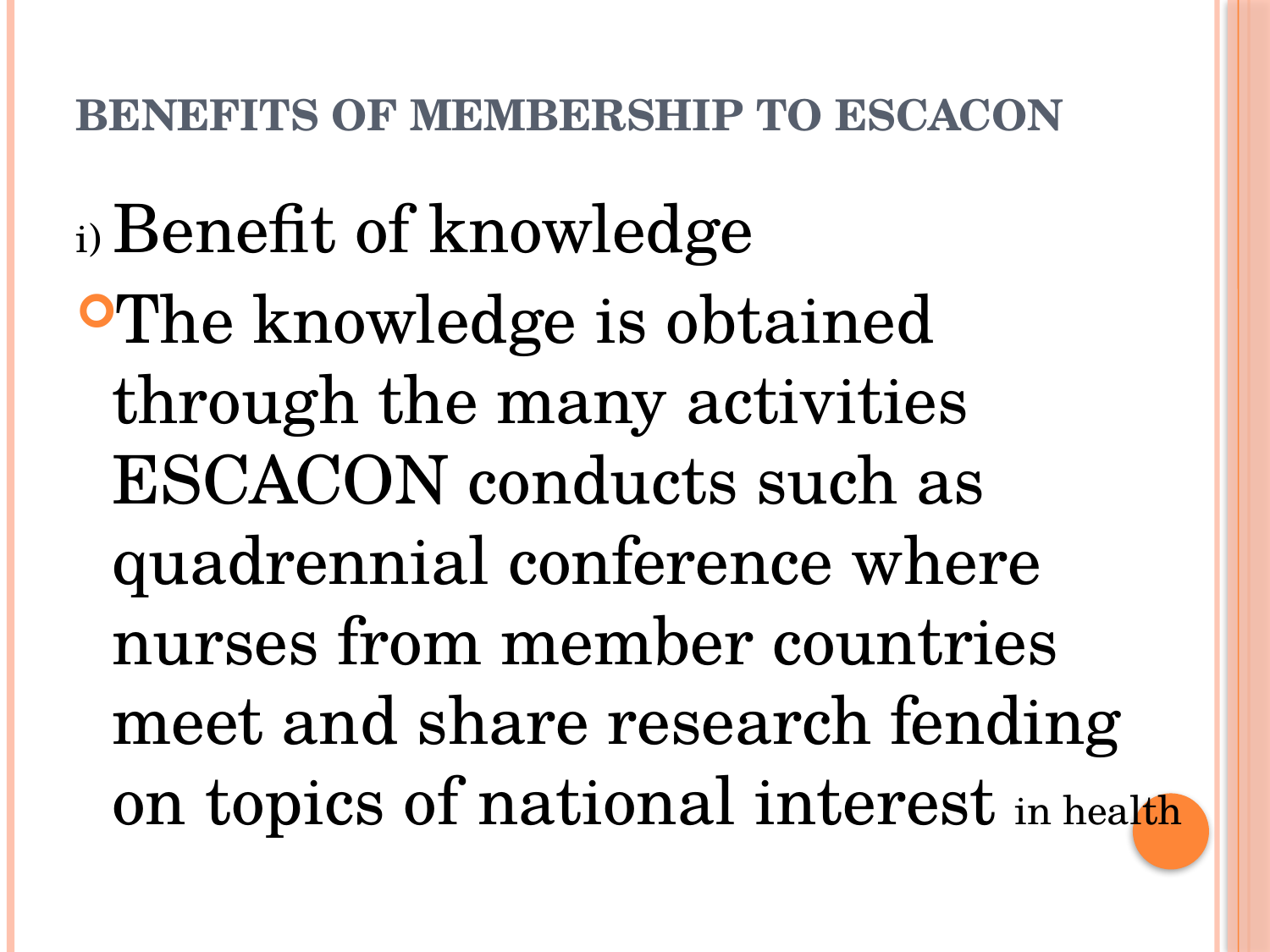

# BENEFITS OF MEMBERSHIP TO ESCACON
i) Benefit of knowledge
The knowledge is obtained through the many activities ESCACON conducts such as quadrennial conference where nurses from member countries meet and share research fending on topics of national interest in health